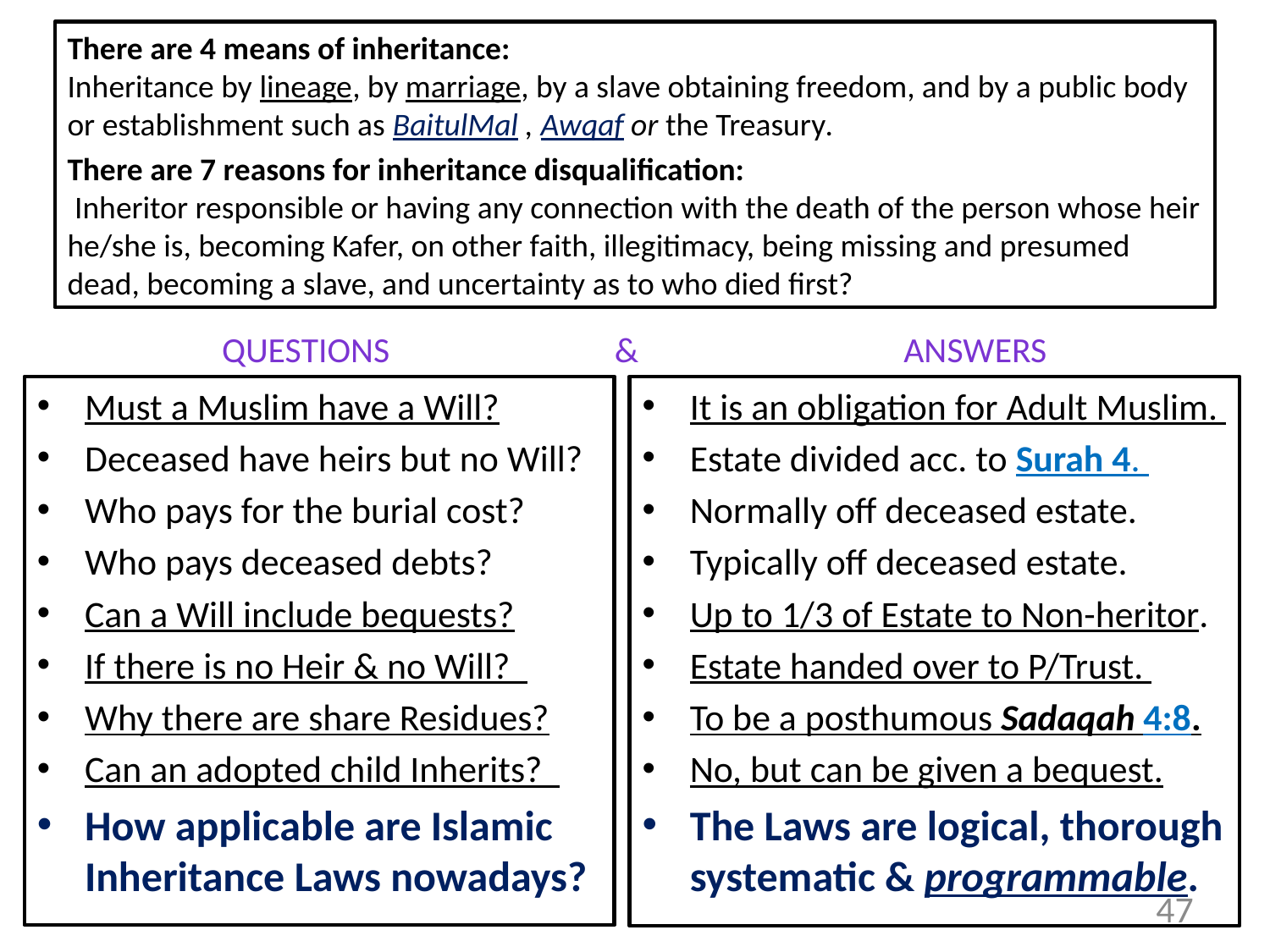

There are 4 means of inheritance:
Inheritance by lineage, by marriage, by a slave obtaining freedom, and by a public body or establishment such as BaitulMal , Awqaf or the Treasury.

There are 7 reasons for inheritance disqualification:
 Inheritor responsible or having any connection with the death of the person whose heir he/she is, becoming Kafer, on other faith, illegitimacy, being missing and presumed dead, becoming a slave, and uncertainty as to who died first?
Questions                            &                                 Answers
Must a Muslim have a Will?
Deceased have heirs but no Will?
Who pays for the burial cost?
Who pays deceased debts?
Can a Will include bequests?
If there is no Heir & no Will?
Why there are share Residues?
Can an adopted child Inherits?
How applicable are Islamic Inheritance Laws nowadays?
It is an obligation for Adult Muslim.
Estate divided acc. to Surah 4.
Normally off deceased estate.
Typically off deceased estate.
Up to 1/3 of Estate to Non-heritor.
Estate handed over to P/Trust.
To be a posthumous Sadaqah 4:8.
No, but can be given a bequest.
The Laws are logical, thorough systematic & programmable.
47